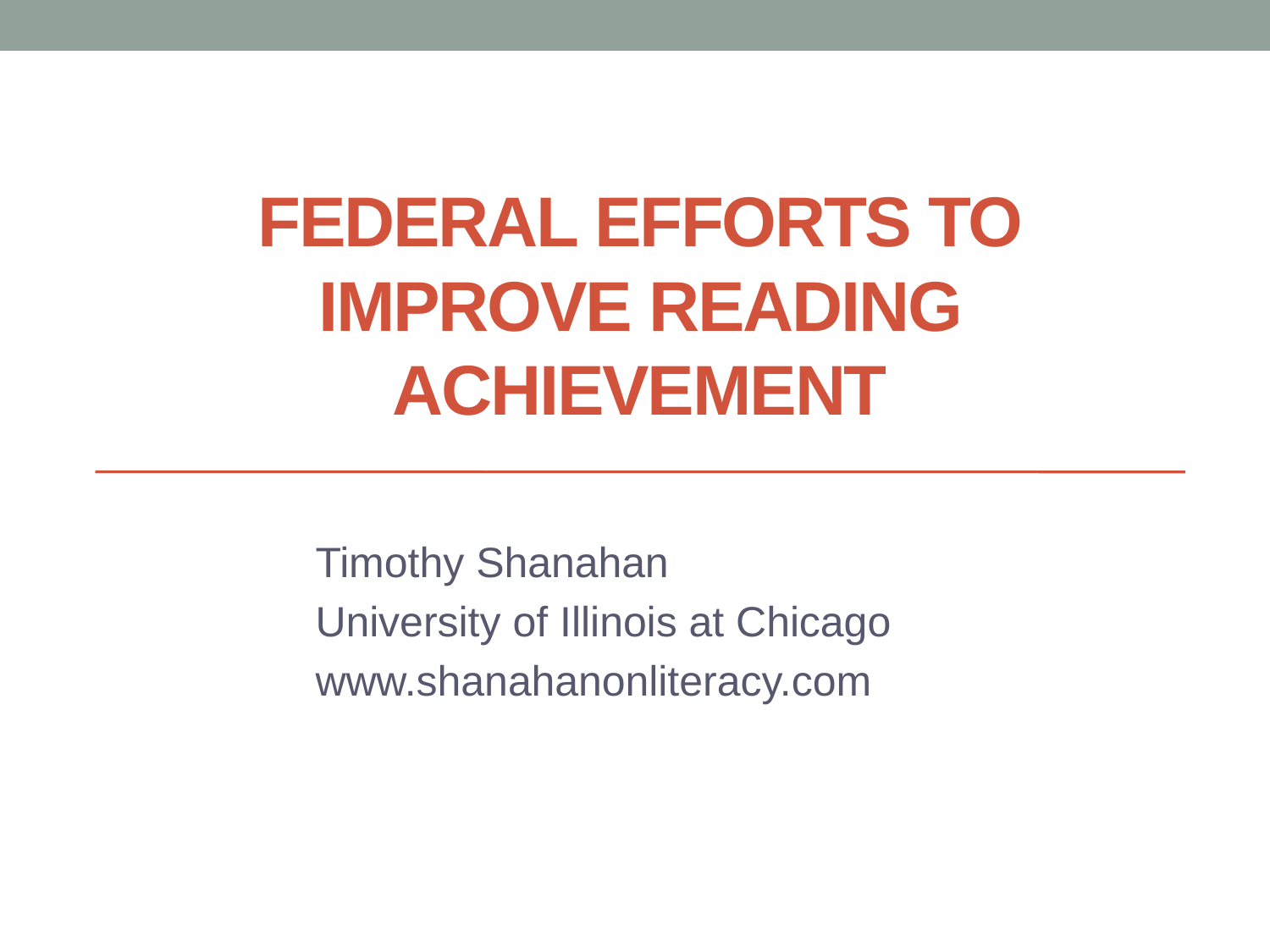

# Federal Efforts to Improve Reading Achievement
Timothy Shanahan
University of Illinois at Chicago
www.shanahanonliteracy.com